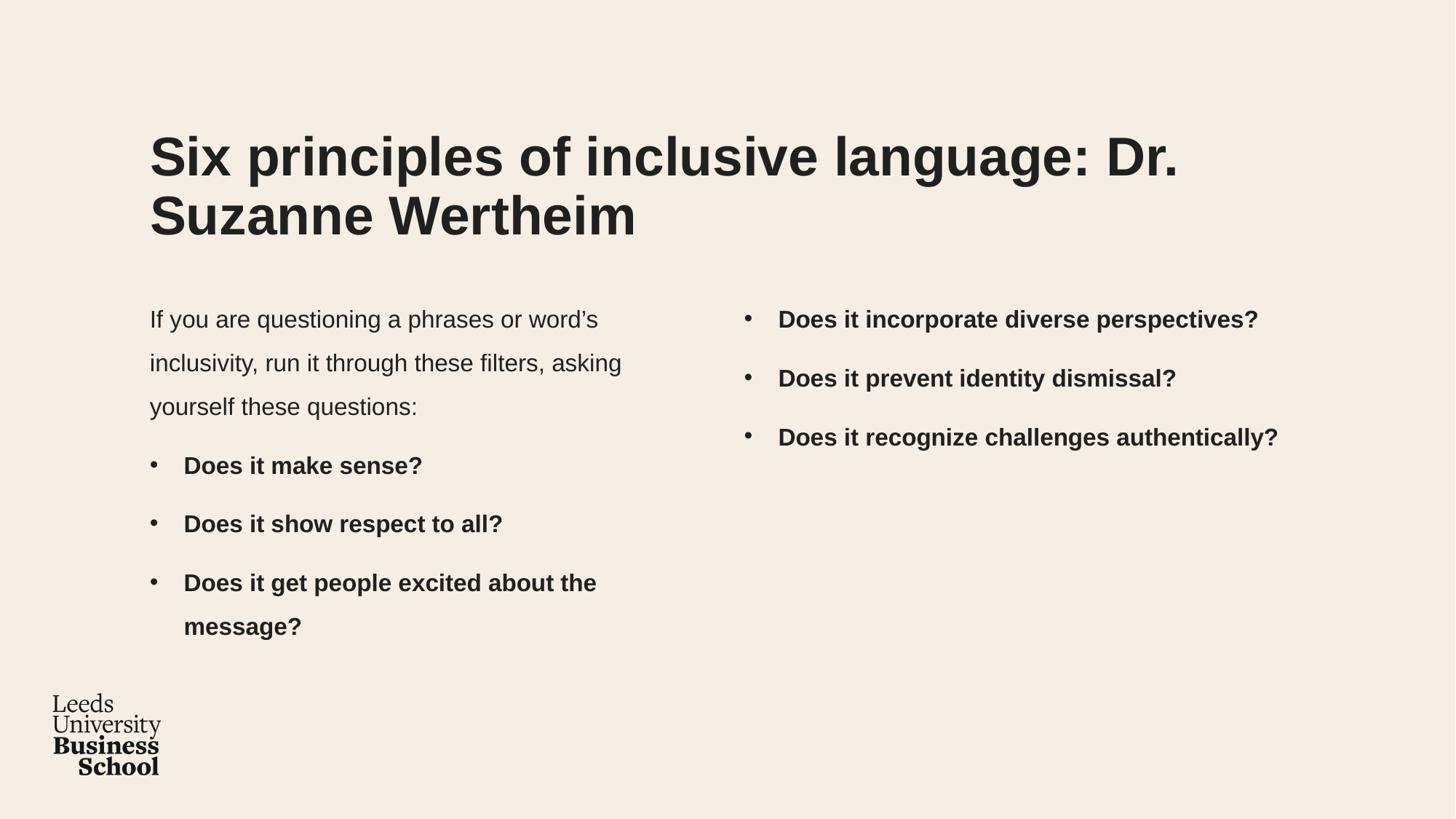

# Six principles of inclusive language: Dr. Suzanne Wertheim
If you are questioning a phrases or word’s inclusivity, run it through these filters, asking yourself these questions:
Does it make sense?
Does it show respect to all?
Does it get people excited about the message?
Does it incorporate diverse perspectives?
Does it prevent identity dismissal?
Does it recognize challenges authentically?